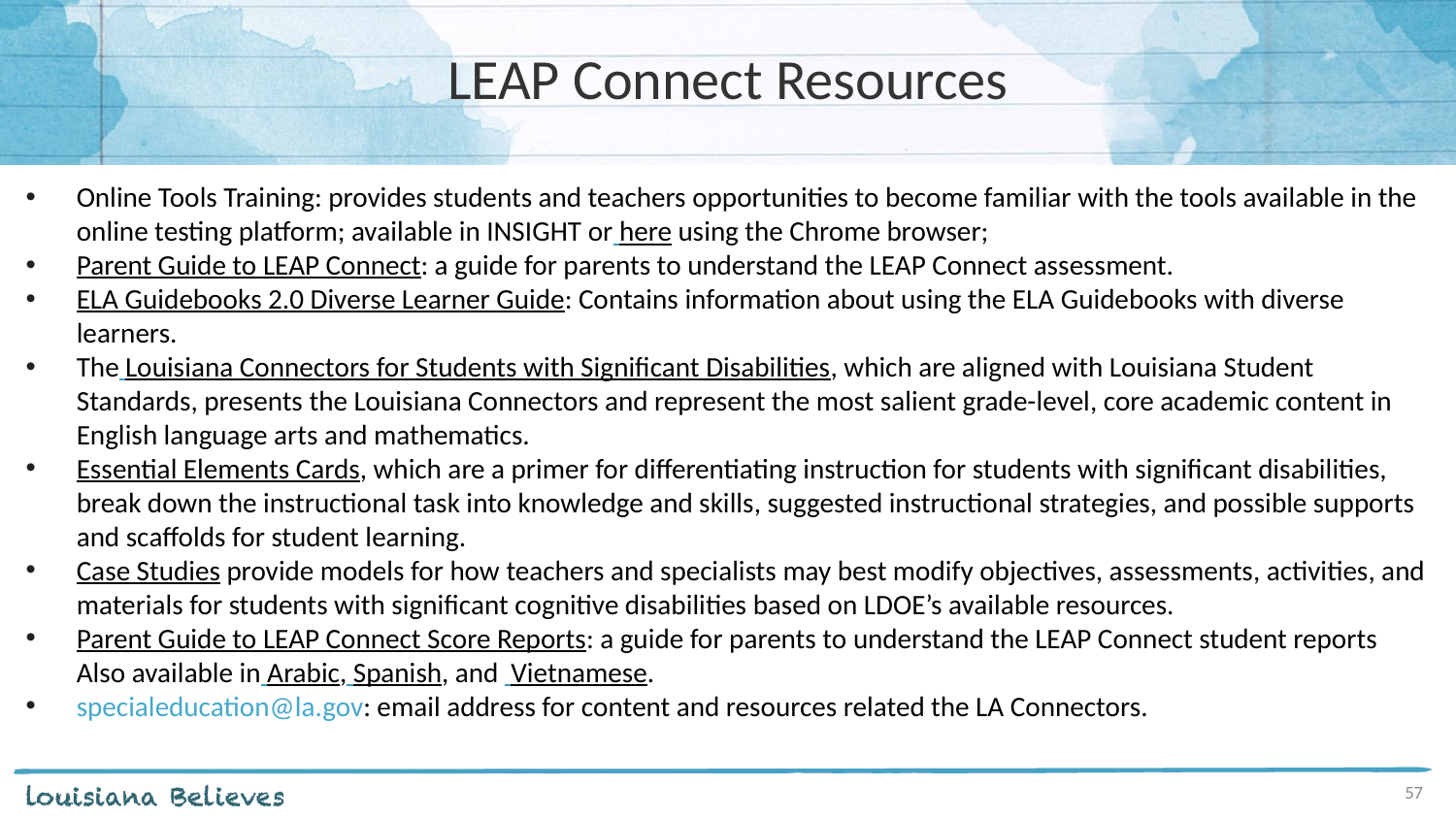

# LEAP Connect Resources
Online Tools Training: provides students and teachers opportunities to become familiar with the tools available in the online testing platform; available in INSIGHT or here using the Chrome browser;
Parent Guide to LEAP Connect: a guide for parents to understand the LEAP Connect assessment.
ELA Guidebooks 2.0 Diverse Learner Guide: Contains information about using the ELA Guidebooks with diverse learners.
The Louisiana Connectors for Students with Significant Disabilities, which are aligned with Louisiana Student Standards, presents the Louisiana Connectors and represent the most salient grade-level, core academic content in English language arts and mathematics.
Essential Elements Cards, which are a primer for differentiating instruction for students with significant disabilities, break down the instructional task into knowledge and skills, suggested instructional strategies, and possible supports and scaffolds for student learning.
Case Studies provide models for how teachers and specialists may best modify objectives, assessments, activities, and materials for students with significant cognitive disabilities based on LDOE’s available resources.
Parent Guide to LEAP Connect Score Reports: a guide for parents to understand the LEAP Connect student reports Also available in Arabic, Spanish, and  Vietnamese.
specialeducation@la.gov: email address for content and resources related the LA Connectors.